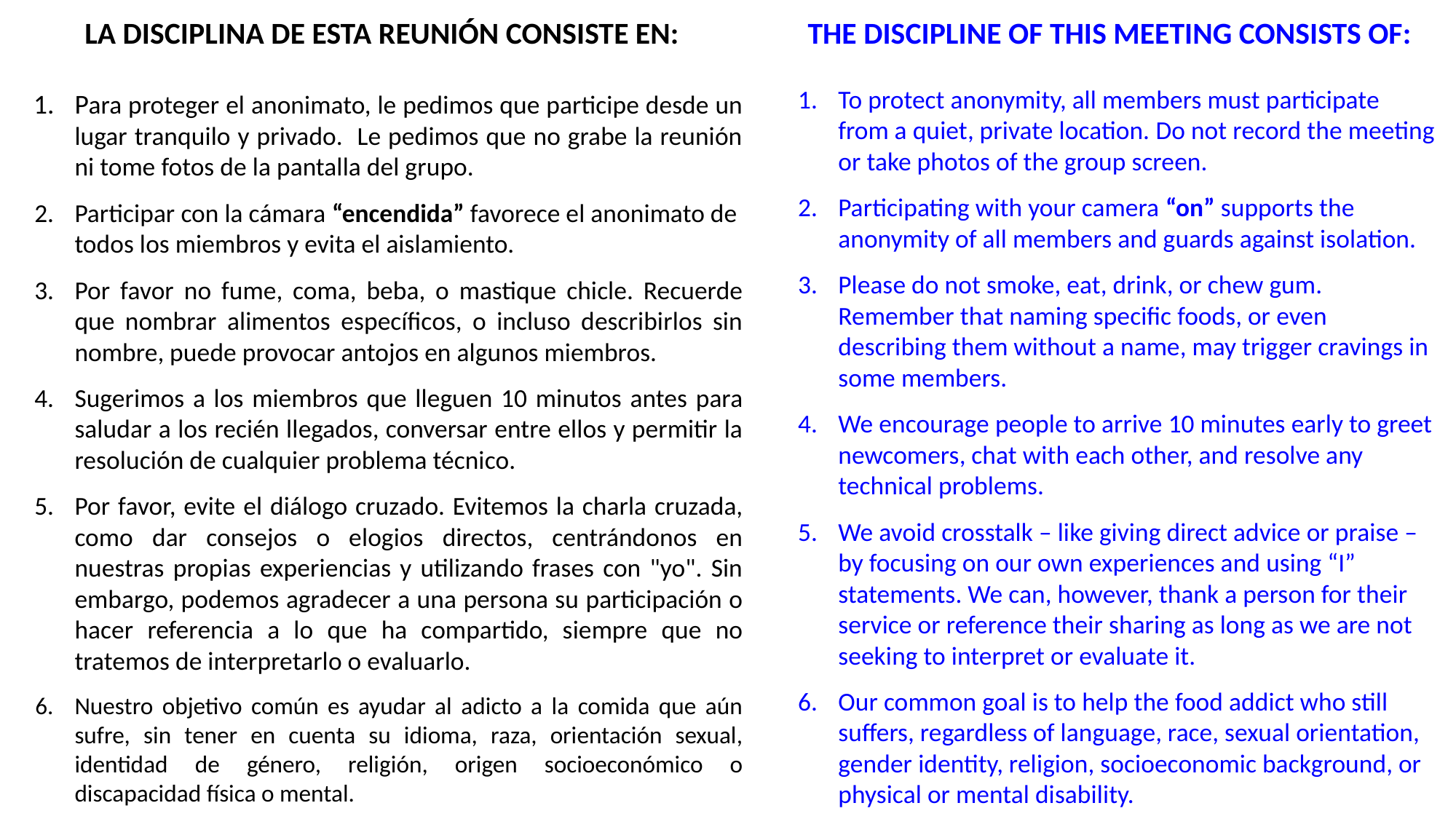

THE DISCIPLINE OF THIS MEETING CONSISTS OF:

To protect anonymity, all members must participate from a quiet, private location. Do not record the meeting or take photos of the group screen.
Participating with your camera “on” supports the anonymity of all members and guards against isolation.
Please do not smoke, eat, drink, or chew gum. Remember that naming specific foods, or even describing them without a name, may trigger cravings in some members.
We encourage people to arrive 10 minutes early to greet newcomers, chat with each other, and resolve any technical problems.
We avoid crosstalk – like giving direct advice or praise – by focusing on our own experiences and using “I” statements. We can, however, thank a person for their service or reference their sharing as long as we are not seeking to interpret or evaluate it.
Our common goal is to help the food addict who still suffers, regardless of language, race, sexual orientation, gender identity, religion, socioeconomic background, or physical or mental disability.
LA DISCIPLINA DE ESTA REUNIÓN CONSISTE EN:

Para proteger el anonimato, le pedimos que participe desde un lugar tranquilo y privado.  Le pedimos que no grabe la reunión ni tome fotos de la pantalla del grupo.
Participar con la cámara “encendida” favorece el anonimato de todos los miembros y evita el aislamiento.
Por favor no fume, coma, beba, o mastique chicle. Recuerde que nombrar alimentos específicos, o incluso describirlos sin nombre, puede provocar antojos en algunos miembros.
Sugerimos a los miembros que lleguen 10 minutos antes para saludar a los recién llegados, conversar entre ellos y permitir la resolución de cualquier problema técnico.
Por favor, evite el diálogo cruzado. Evitemos la charla cruzada, como dar consejos o elogios directos, centrándonos en nuestras propias experiencias y utilizando frases con "yo". Sin embargo, podemos agradecer a una persona su participación o hacer referencia a lo que ha compartido, siempre que no tratemos de interpretarlo o evaluarlo.
Nuestro objetivo común es ayudar al adicto a la comida que aún sufre, sin tener en cuenta su idioma, raza, orientación sexual, identidad de género, religión, origen socioeconómico o discapacidad física o mental.